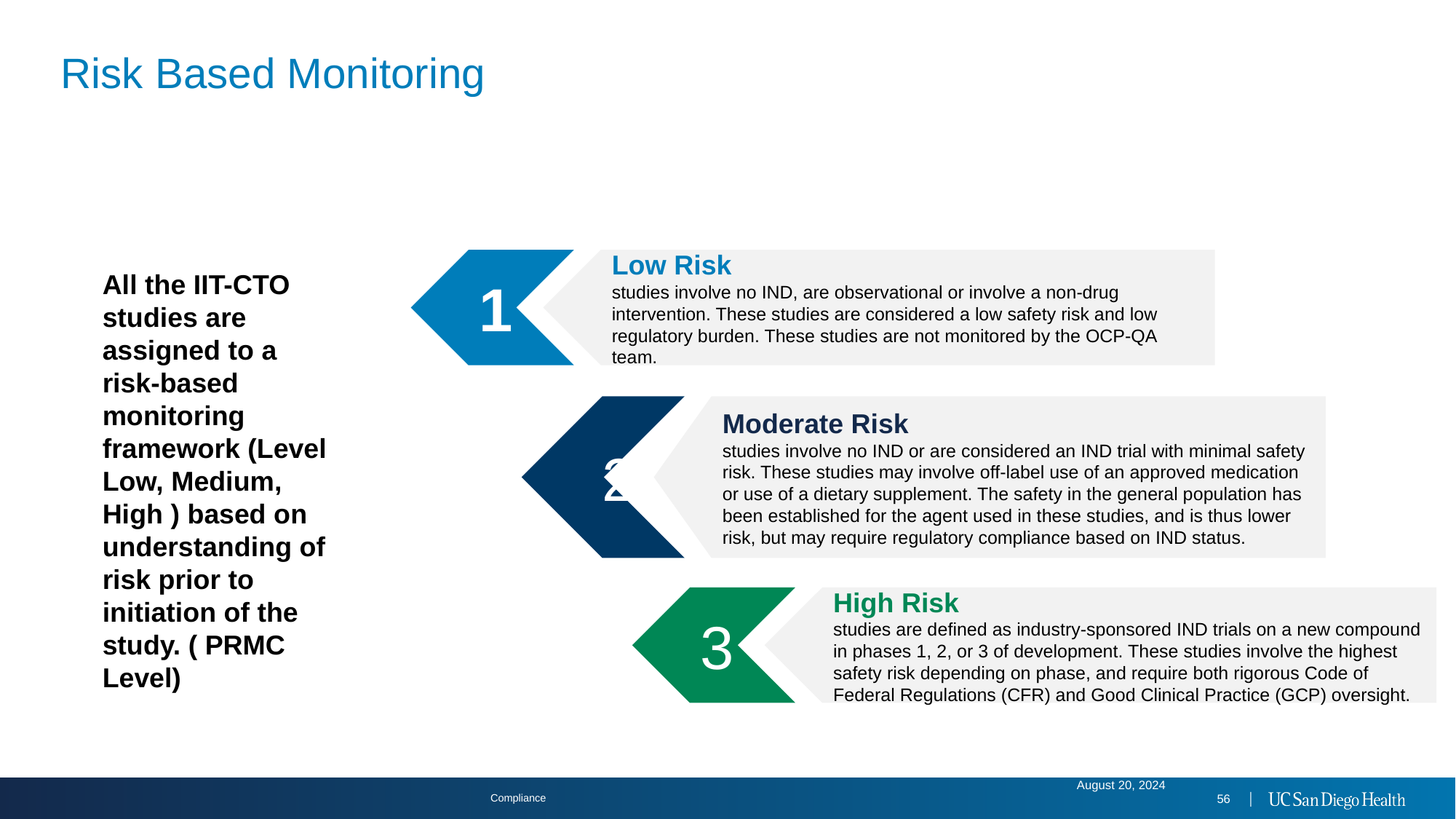

Compliance
# Risk Based Monitoring
1
Low Risk
studies involve no IND, are observational or involve a non-drug intervention. These studies are considered a low safety risk and low regulatory burden. These studies are not monitored by the OCP-QA team.
All the IIT-CTO studies are assigned to a risk-based monitoring framework (Level Low, Medium, High ) based on understanding of risk prior to initiation of the study. ( PRMC Level)
2
Moderate Risk
studies involve no IND or are considered an IND trial with minimal safety risk. These studies may involve off-label use of an approved medication or use of a dietary supplement. The safety in the general population has been established for the agent used in these studies, and is thus lower risk, but may require regulatory compliance based on IND status.
3
High Risk
studies are defined as industry-sponsored IND trials on a new compound in phases 1, 2, or 3 of development. These studies involve the highest safety risk depending on phase, and require both rigorous Code of Federal Regulations (CFR) and Good Clinical Practice (GCP) oversight.
August 20, 2024

56     │